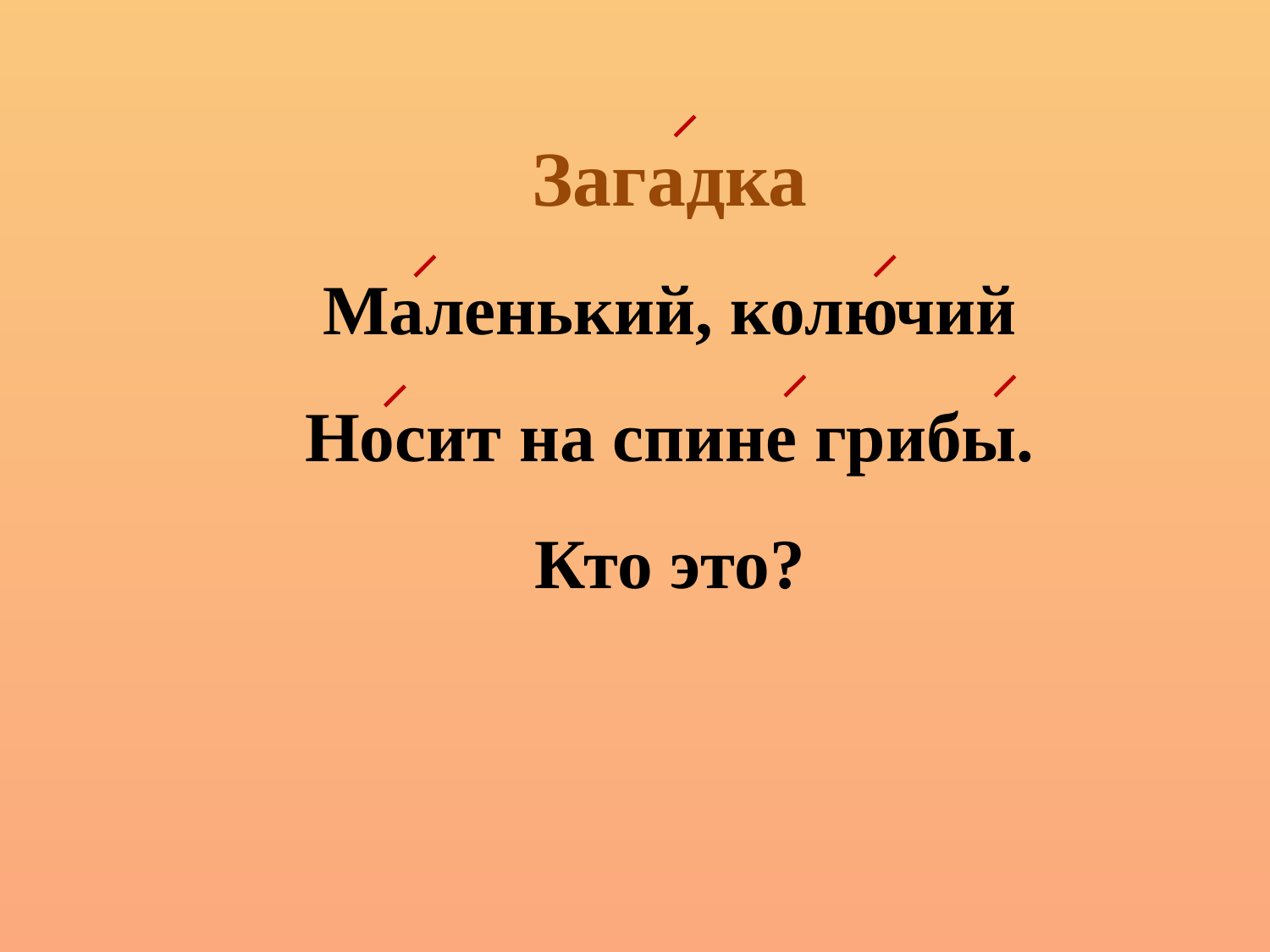

Загадка
Маленький, колючий
Носит на спине грибы.
Кто это?